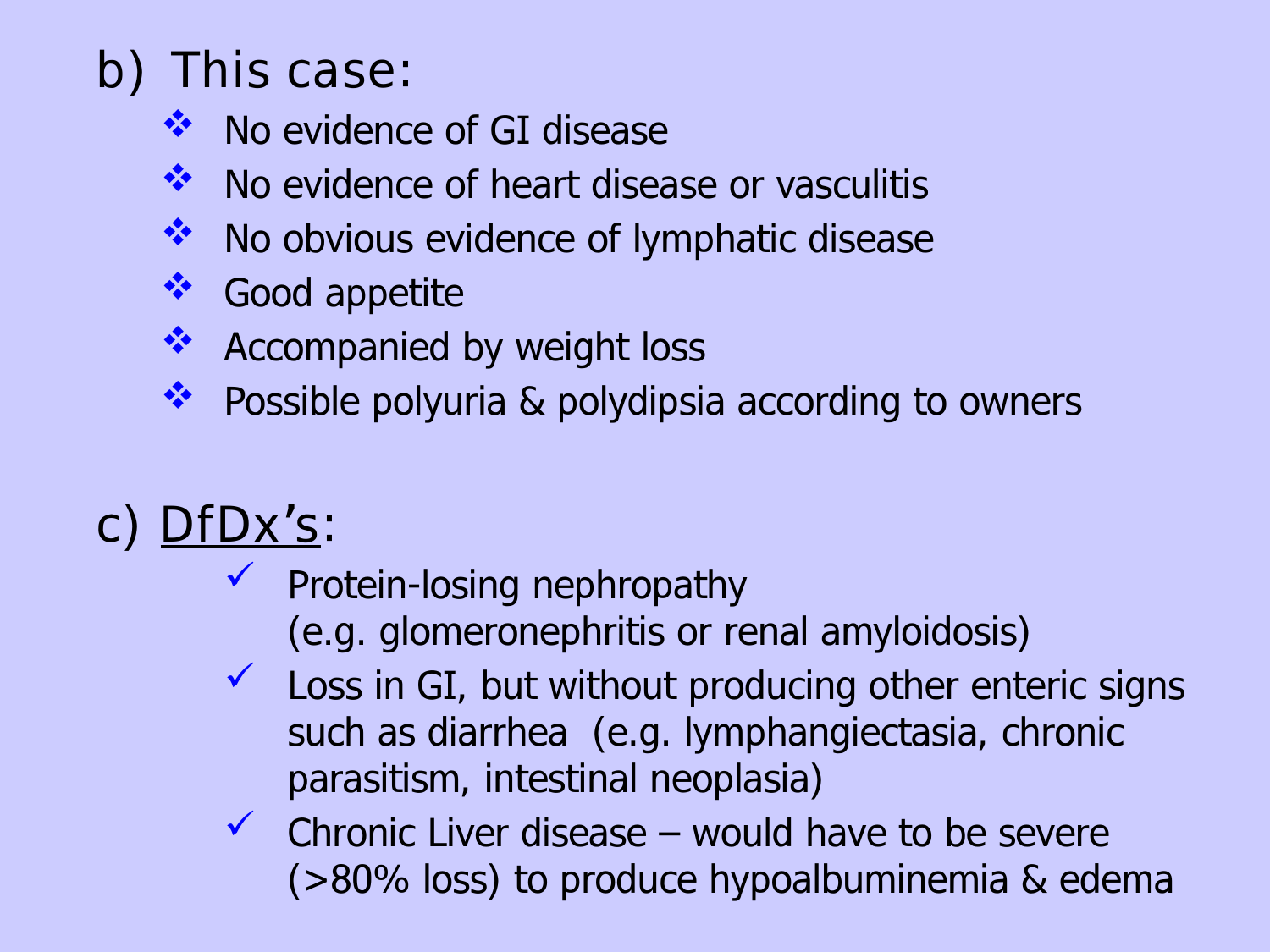

This case:
No evidence of GI disease
No evidence of heart disease or vasculitis
No obvious evidence of lymphatic disease
Good appetite
Accompanied by weight loss
Possible polyuria & polydipsia according to owners
DfDx’s:
Protein-losing nephropathy
(e.g. glomeronephritis or renal amyloidosis)
Loss in GI, but without producing other enteric signs such as diarrhea  (e.g. lymphangiectasia, chronic parasitism, intestinal neoplasia)
Chronic Liver disease – would have to be severe (>80% loss) to produce hypoalbuminemia & edema